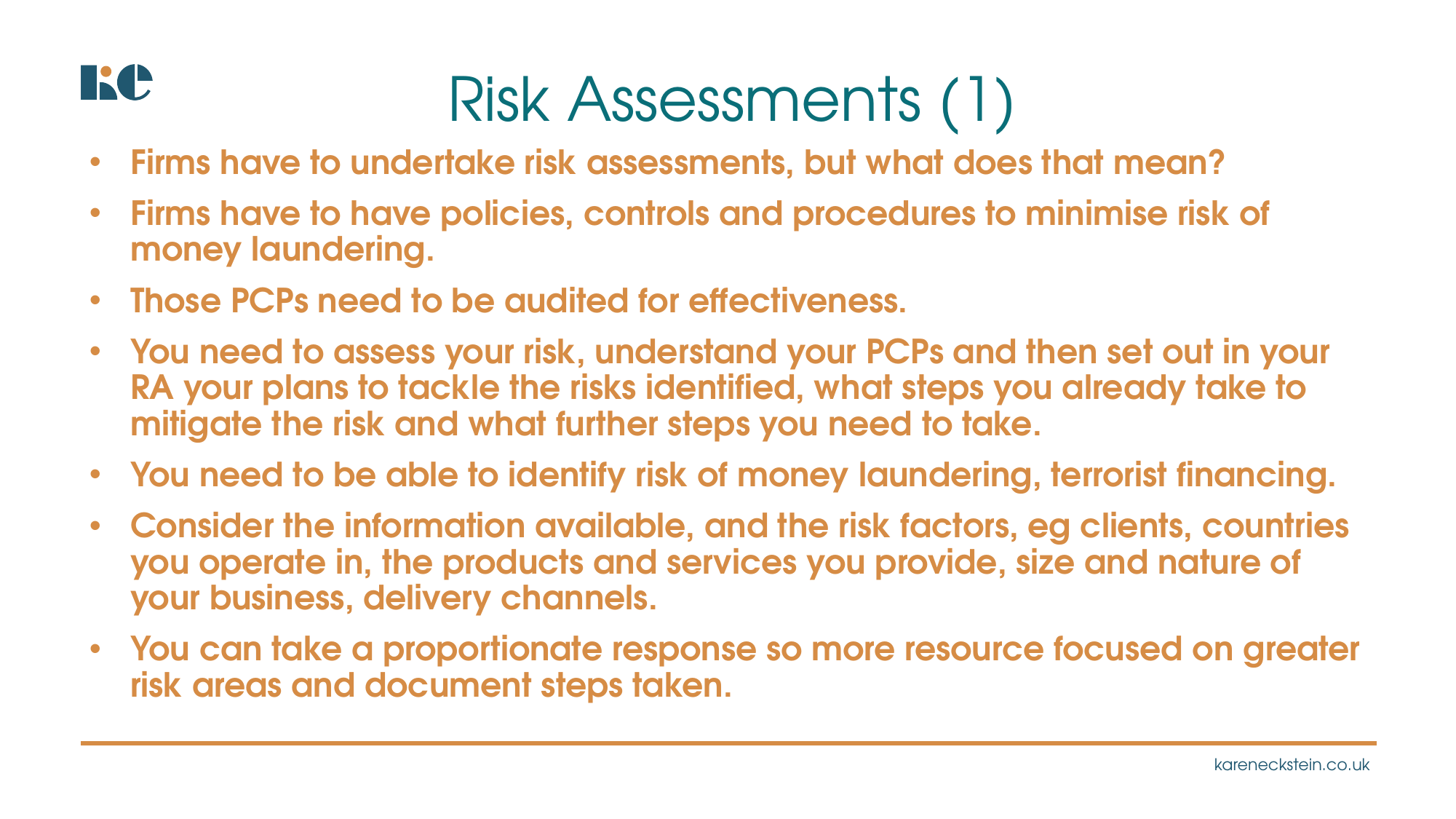

Risk Assessments (1)
Firms have to undertake risk assessments, but what does that mean?
Firms have to have policies, controls and procedures to minimise risk of money laundering.
Those PCPs need to be audited for effectiveness.
You need to assess your risk, understand your PCPs and then set out in your RA your plans to tackle the risks identified, what steps you already take to mitigate the risk and what further steps you need to take.
You need to be able to identify risk of money laundering, terrorist financing.
Consider the information available, and the risk factors, eg clients, countries you operate in, the products and services you provide, size and nature of your business, delivery channels.
You can take a proportionate response so more resource focused on greater risk areas and document steps taken.